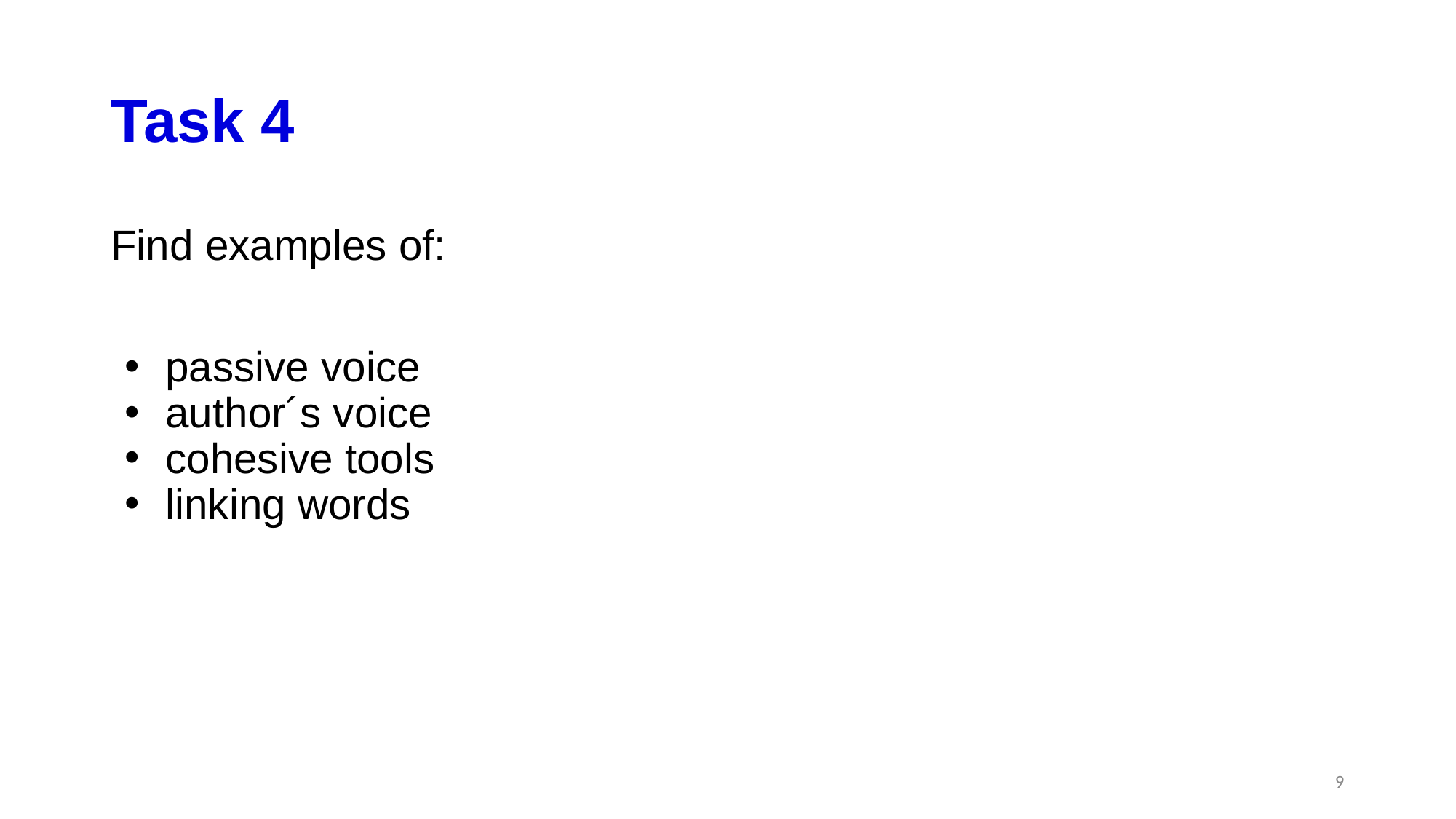

# Task 4
Find examples of:

passive voice
author´s voice
cohesive tools
linking words
9